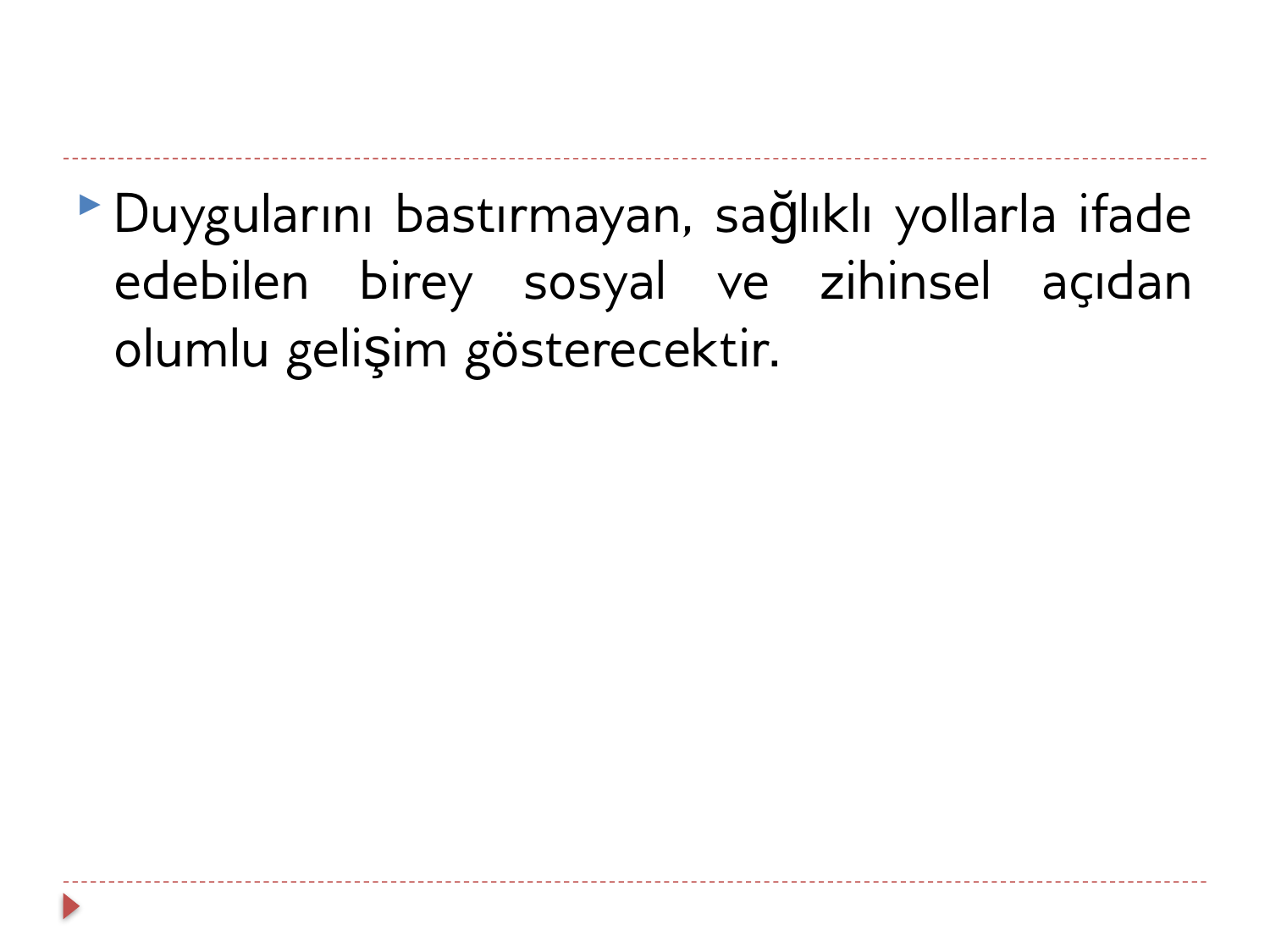

#
Duygularını bastırmayan, sağlıklı yollarla ifade edebilen birey sosyal ve zihinsel açıdan olumlu gelişim gösterecektir.